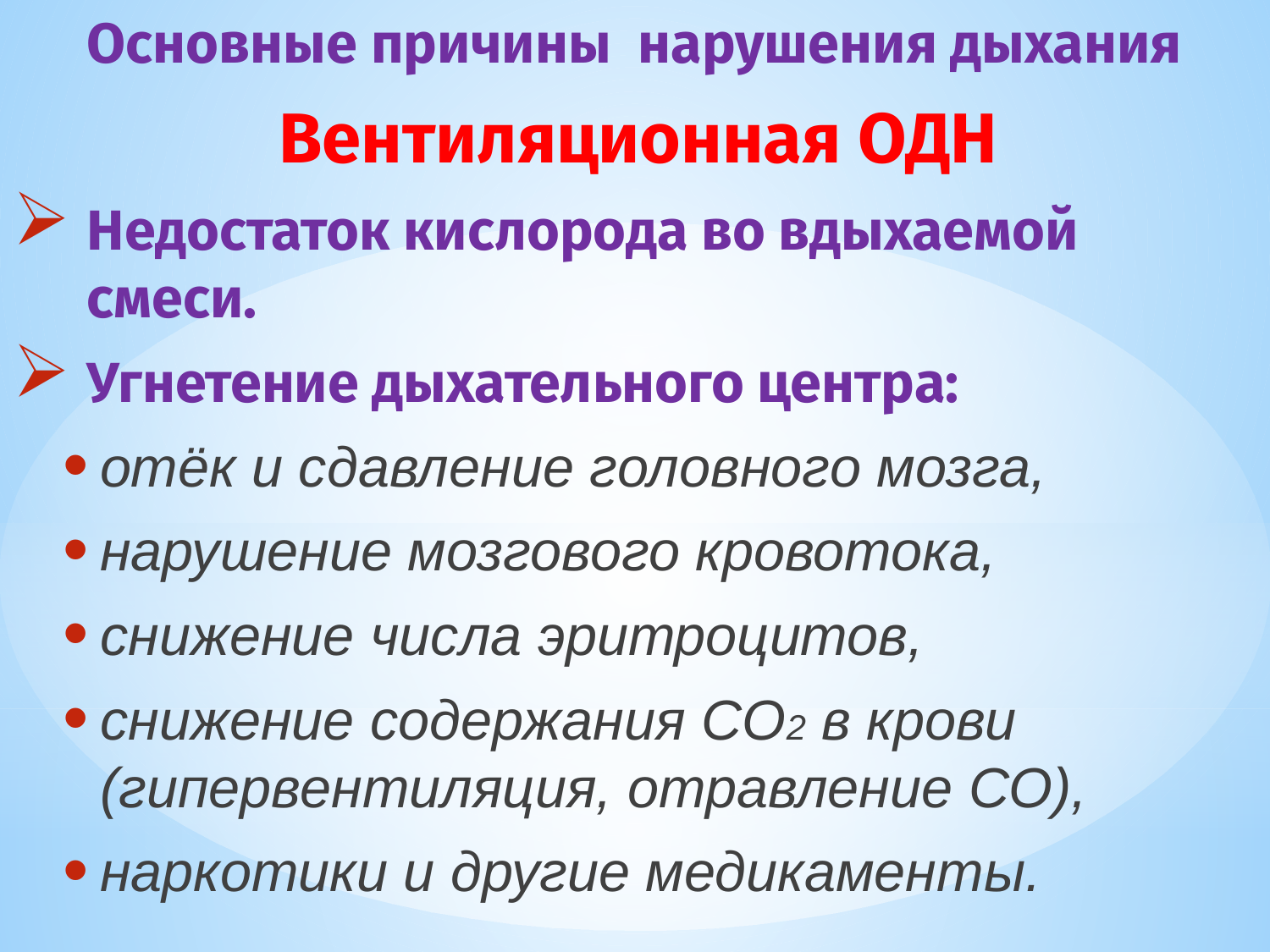

# Основные причины  нарушения дыхания
Вентиляционная ОДН
Недостаток кислорода во вдыхаемой смеси.
Угнетение дыхательного центра:
отёк и сдавление головного мозга,
нарушение мозгового кровотока,
снижение числа эритроцитов,
снижение содержания СО2 в крови (гипервентиляция, отравление СО),
наркотики и другие медикаменты.